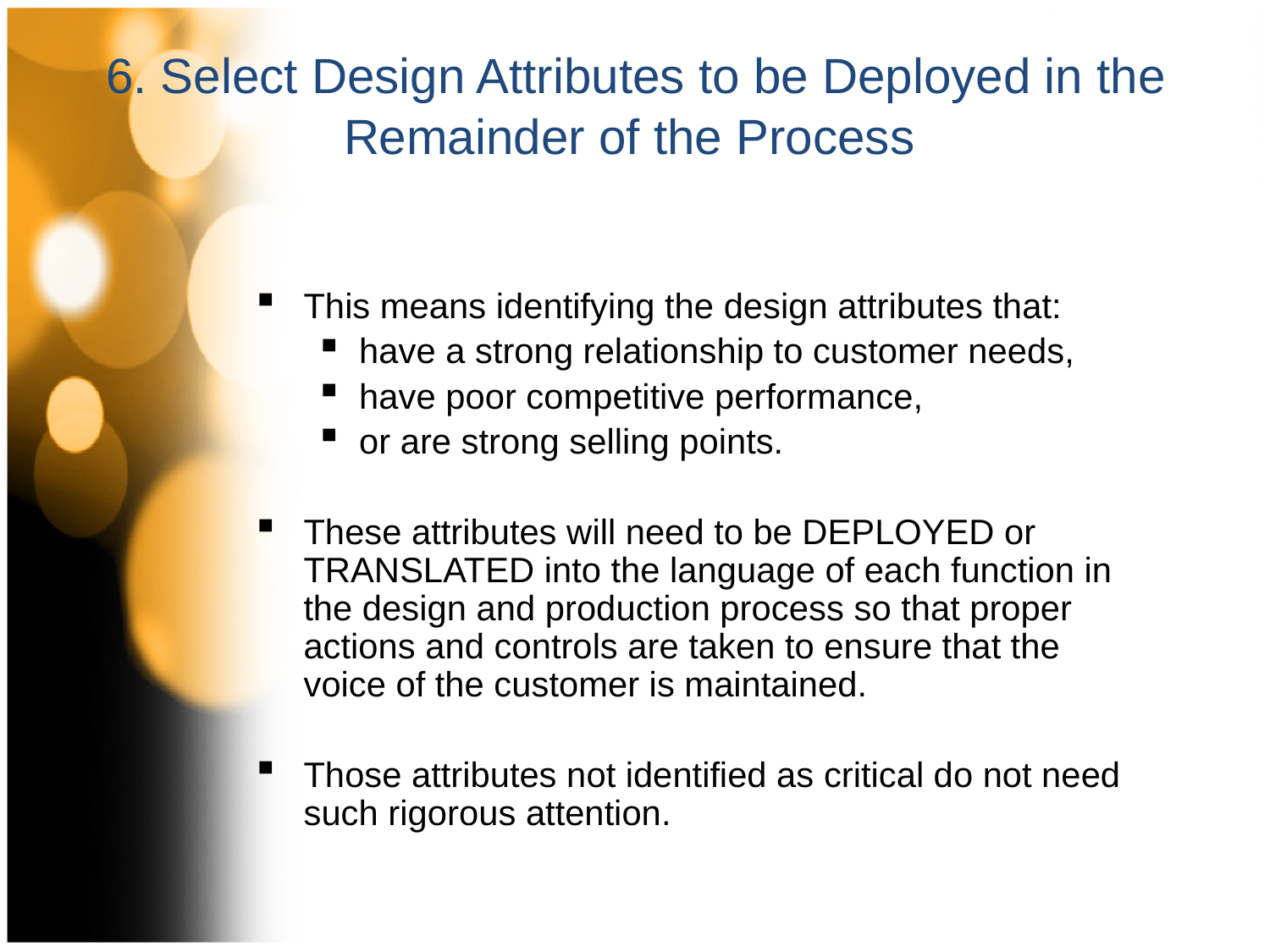

6. Select Design Attributes to be Deployed in the Remainder of the Process
This means identifying the design attributes that:
have a strong relationship to customer needs,
have poor competitive performance,
or are strong selling points.

These attributes will need to be DEPLOYED or TRANSLATED into the language of each function in the design and production process so that proper actions and controls are taken to ensure that the voice of the customer is maintained.

Those attributes not identified as critical do not need such rigorous attention.